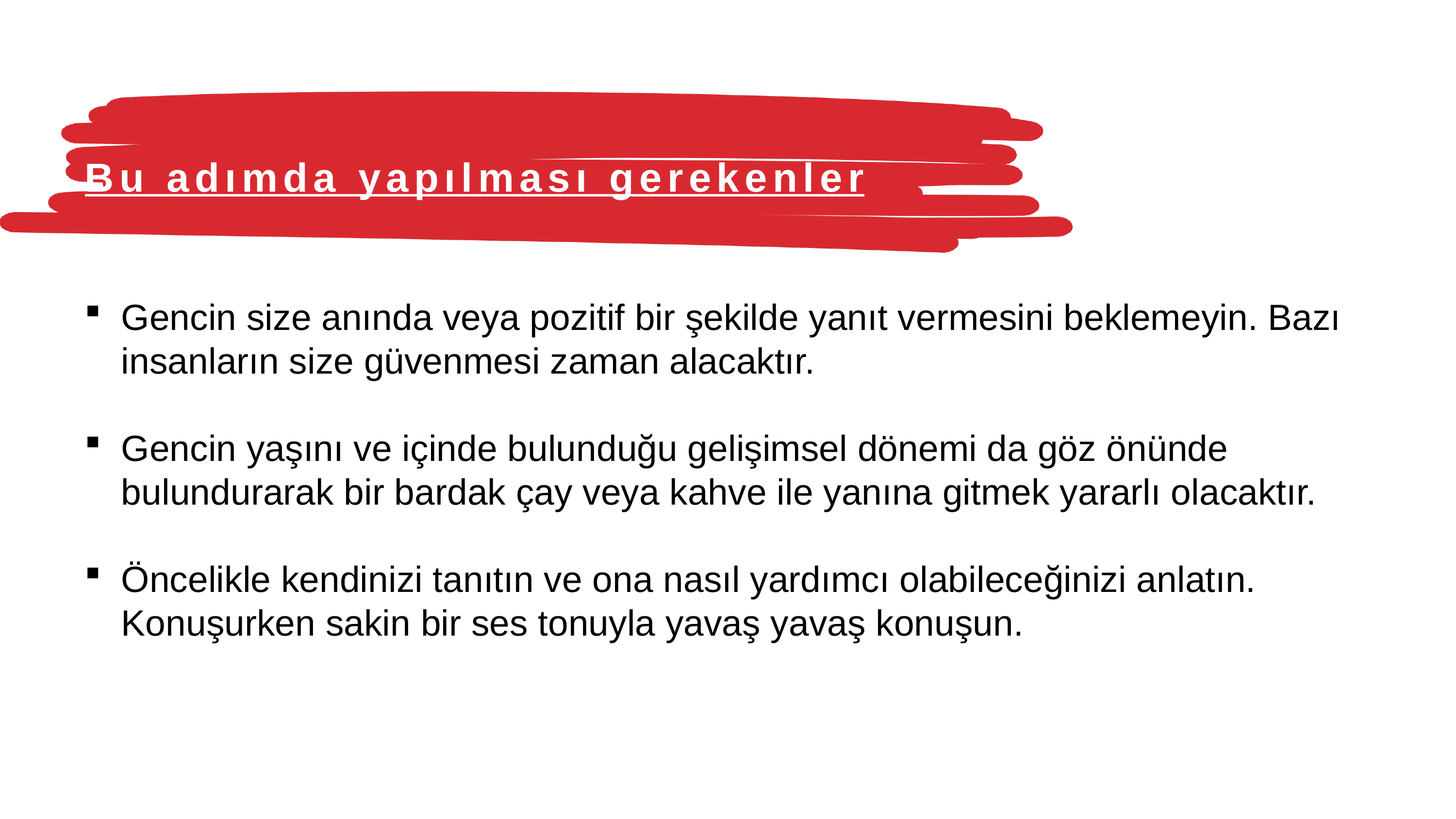

Bu adımda yapılması gerekenler

Gencin size anında veya pozitif bir şekilde yanıt vermesini beklemeyin. Bazı insanların size güvenmesi zaman alacaktır.

Gencin yaşını ve içinde bulunduğu gelişimsel dönemi da göz önünde bulundurarak bir bardak çay veya kahve ile yanına gitmek yararlı olacaktır.

Öncelikle kendinizi tanıtın ve ona nasıl yardımcı olabileceğinizi anlatın. Konuşurken sakin bir ses tonuyla yavaş yavaş konuşun.